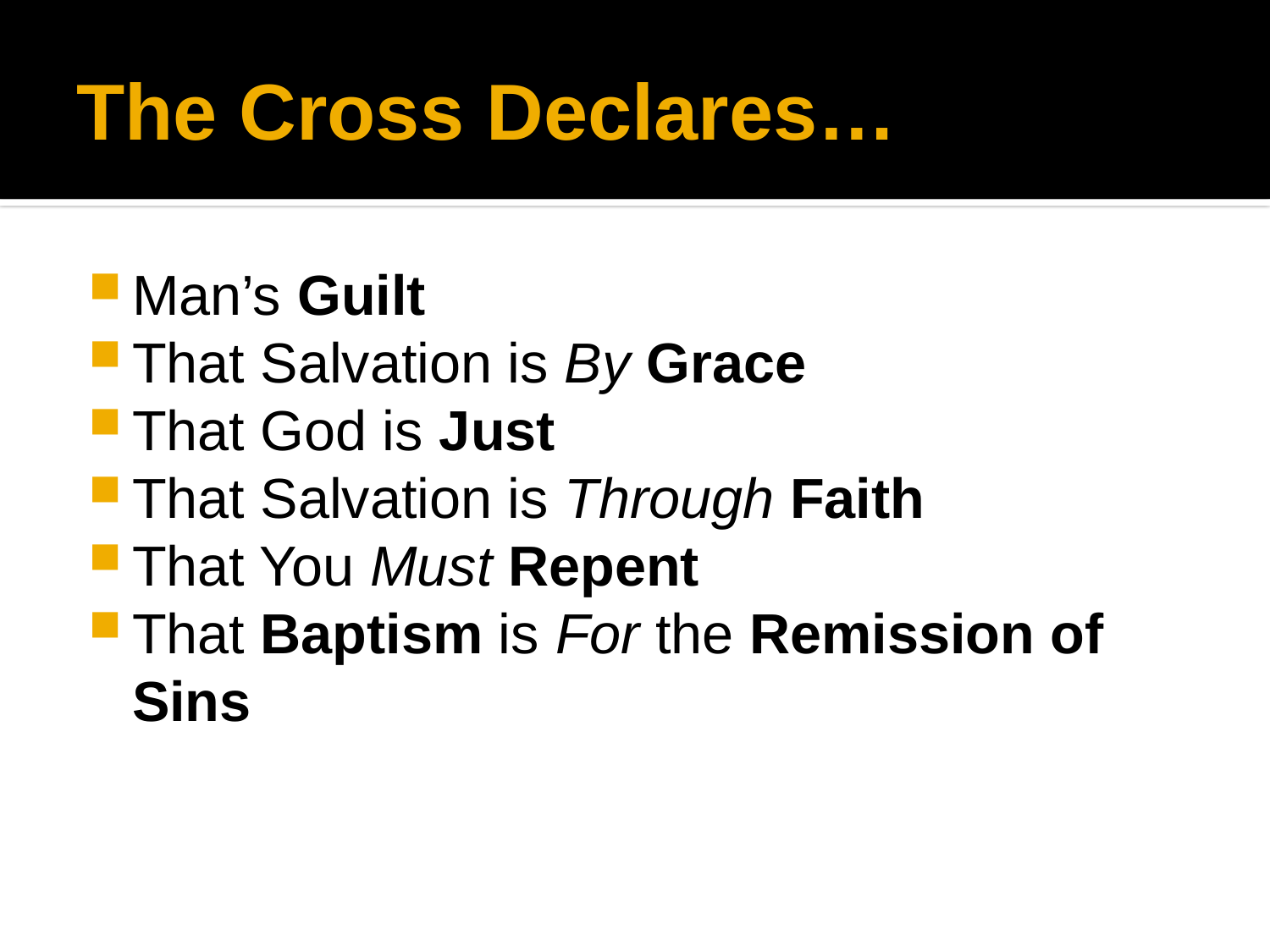

# The Cross Declares…
Man’s Guilt
That Salvation is By Grace
That God is Just
That Salvation is Through Faith
That You Must Repent
That Baptism is For the Remission of Sins